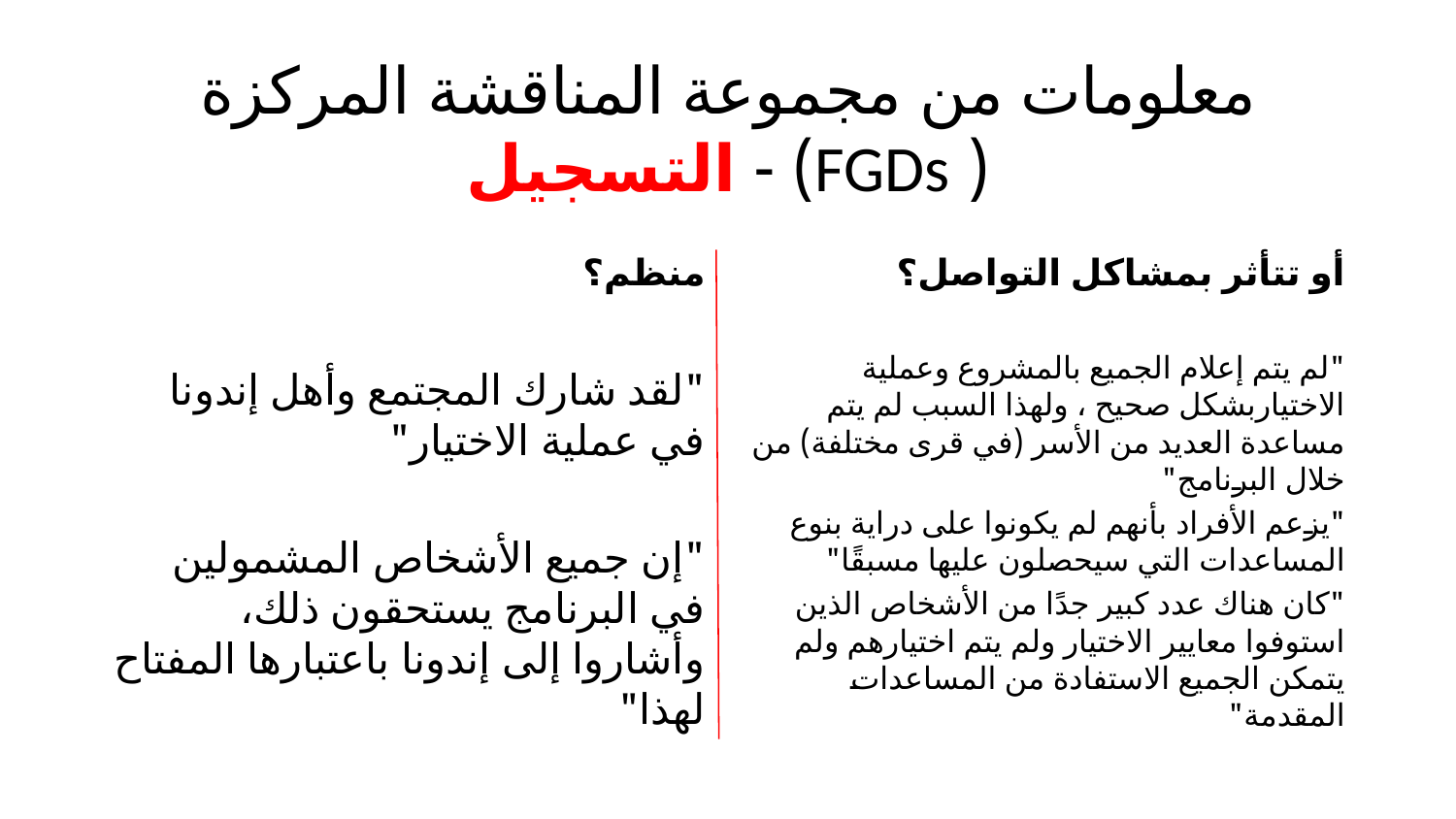

# معلومات من مجموعة المناقشة المركزة ( FGDs) - التسجيل
منظم؟
أو تتأثر بمشاكل التواصل؟

"لقد شارك المجتمع وأهل إندونا في عملية الاختيار"

"إن جميع الأشخاص المشمولين في البرنامج يستحقون ذلك، وأشاروا إلى إندونا باعتبارها المفتاح لهذا"

"لم يتم إعلام الجميع بالمشروع وعملية الاختياربشكل صحيح ، ولهذا السبب لم يتم مساعدة العديد من الأسر (في قرى مختلفة) من خلال البرنامج"
"يزعم الأفراد بأنهم لم يكونوا على دراية بنوع المساعدات التي سيحصلون عليها مسبقًا"
"كان هناك عدد كبير جدًا من الأشخاص الذين استوفوا معايير الاختيار ولم يتم اختيارهم ولم يتمكن الجميع الاستفادة من المساعدات المقدمة"